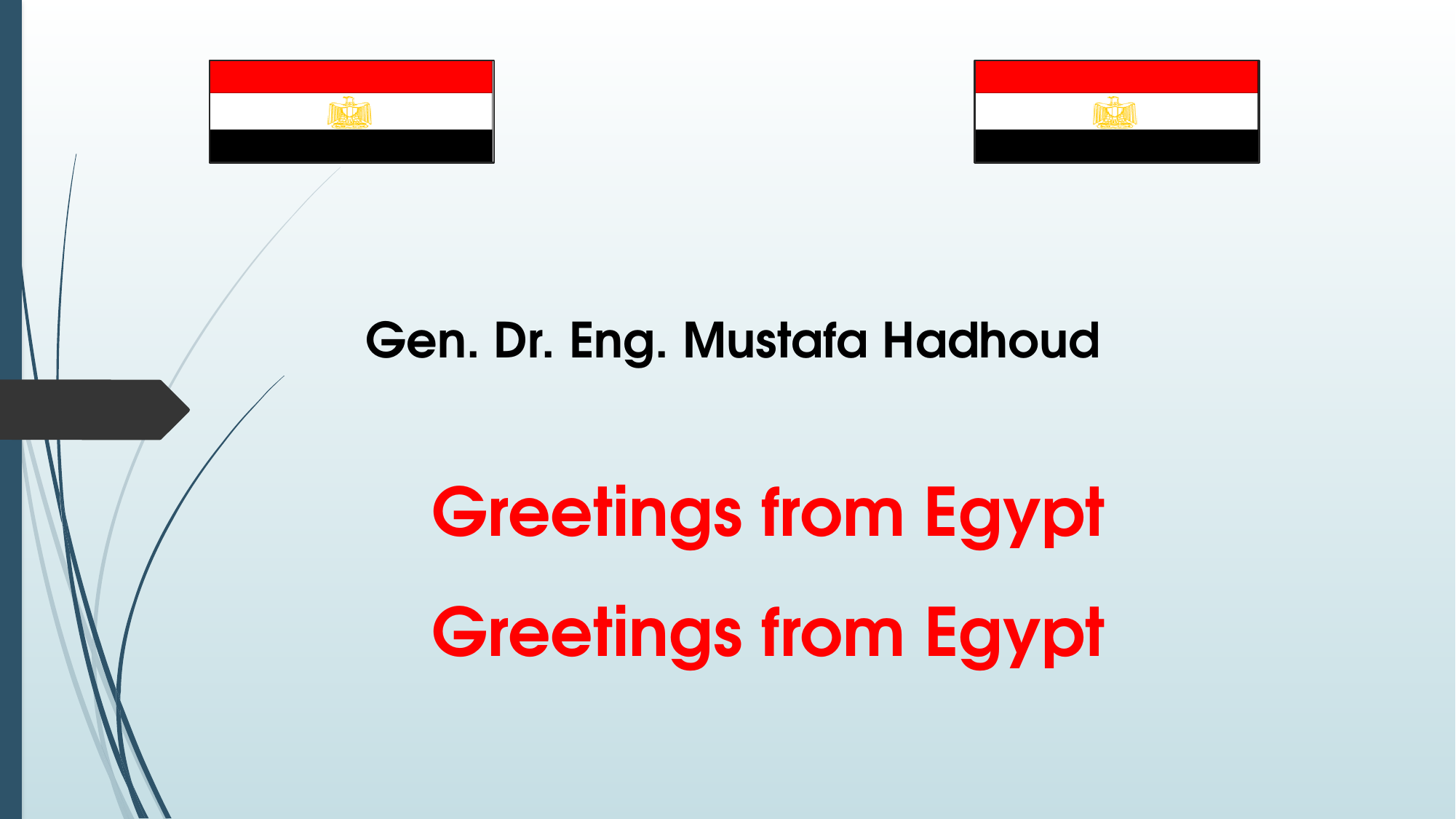

Gen. Dr. Eng. Mustafa Hadhoud

Greetings from Egypt
Greetings from Egypt